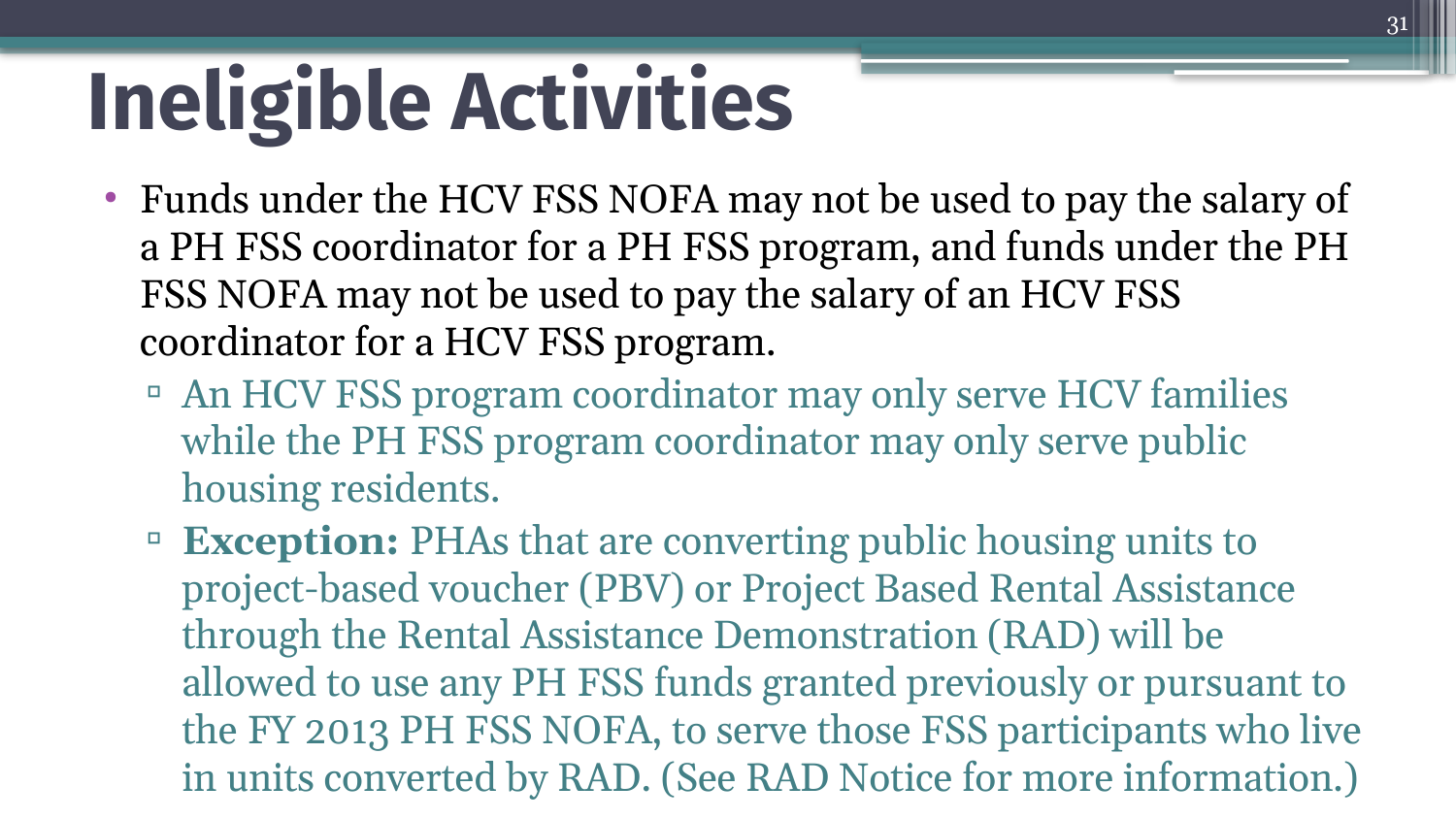

31
# Ineligible Activities
Funds under the HCV FSS NOFA may not be used to pay the salary of a PH FSS coordinator for a PH FSS program, and funds under the PH FSS NOFA may not be used to pay the salary of an HCV FSS coordinator for a HCV FSS program.
An HCV FSS program coordinator may only serve HCV families while the PH FSS program coordinator may only serve public housing residents.
Exception: PHAs that are converting public housing units to project-based voucher (PBV) or Project Based Rental Assistance through the Rental Assistance Demonstration (RAD) will be allowed to use any PH FSS funds granted previously or pursuant to the FY 2013 PH FSS NOFA, to serve those FSS participants who live in units converted by RAD. (See RAD Notice for more information.)